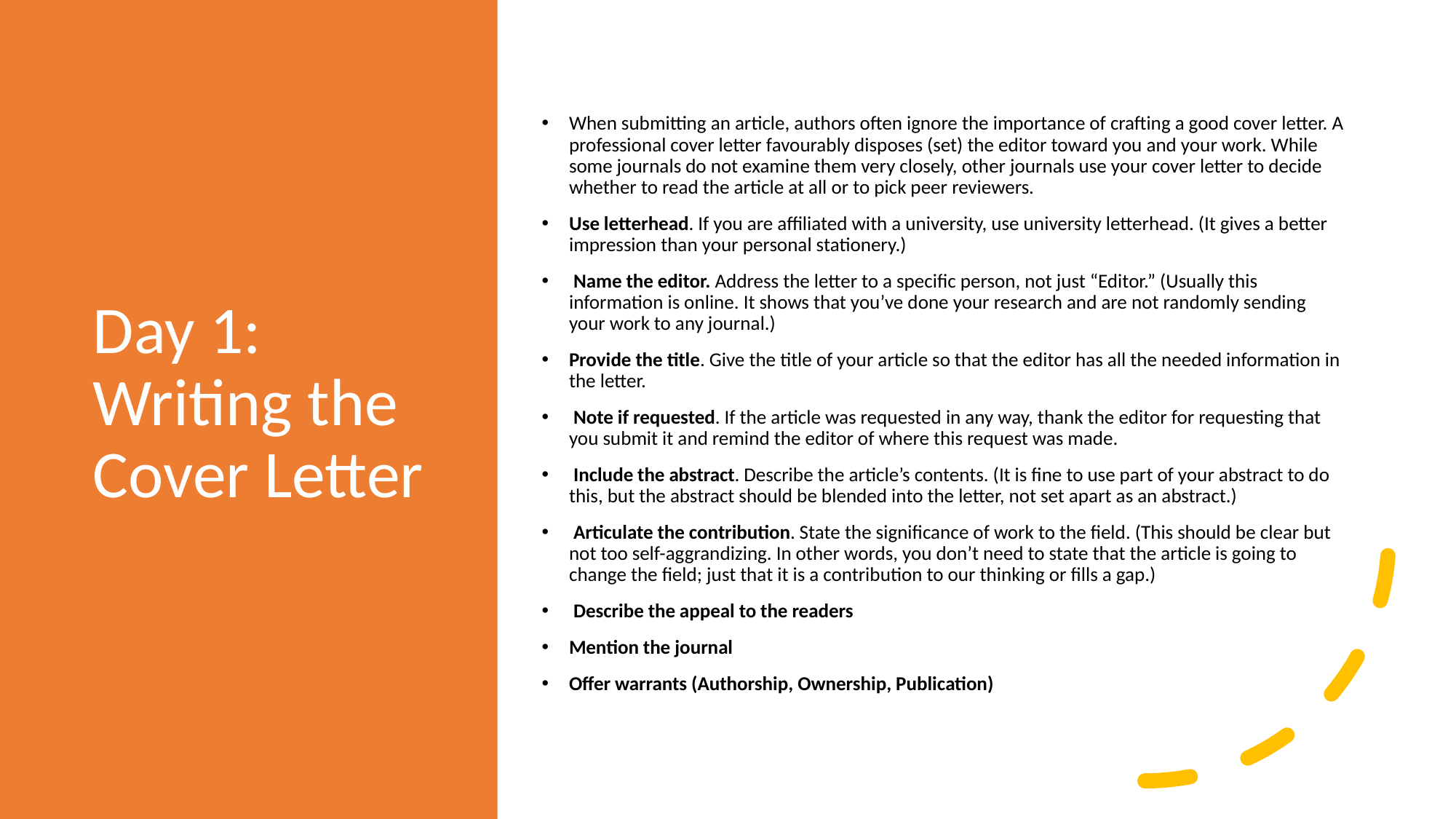

# Day 1: Writing the Cover Letter
When submitting an article, authors often ignore the importance of crafting a good cover letter. A professional cover letter favourably disposes (set) the editor toward you and your work. While some journals do not examine them very closely, other journals use your cover letter to decide whether to read the article at all or to pick peer reviewers.
Use letterhead. If you are affiliated with a university, use university letterhead. (It gives a better impression than your personal stationery.)
 Name the editor. Address the letter to a specific person, not just “Editor.” (Usually this information is online. It shows that you’ve done your research and are not randomly sending your work to any journal.)
Provide the title. Give the title of your article so that the editor has all the needed information in the letter.
 Note if requested. If the article was requested in any way, thank the editor for requesting that you submit it and remind the editor of where this request was made.
 Include the abstract. Describe the article’s contents. (It is fine to use part of your abstract to do this, but the abstract should be blended into the letter, not set apart as an abstract.)
 Articulate the contribution. State the significance of work to the field. (This should be clear but not too self-aggrandizing. In other words, you don’t need to state that the article is going to change the field; just that it is a contribution to our thinking or fills a gap.)
 Describe the appeal to the readers
Mention the journal
Offer warrants (Authorship, Ownership, Publication)